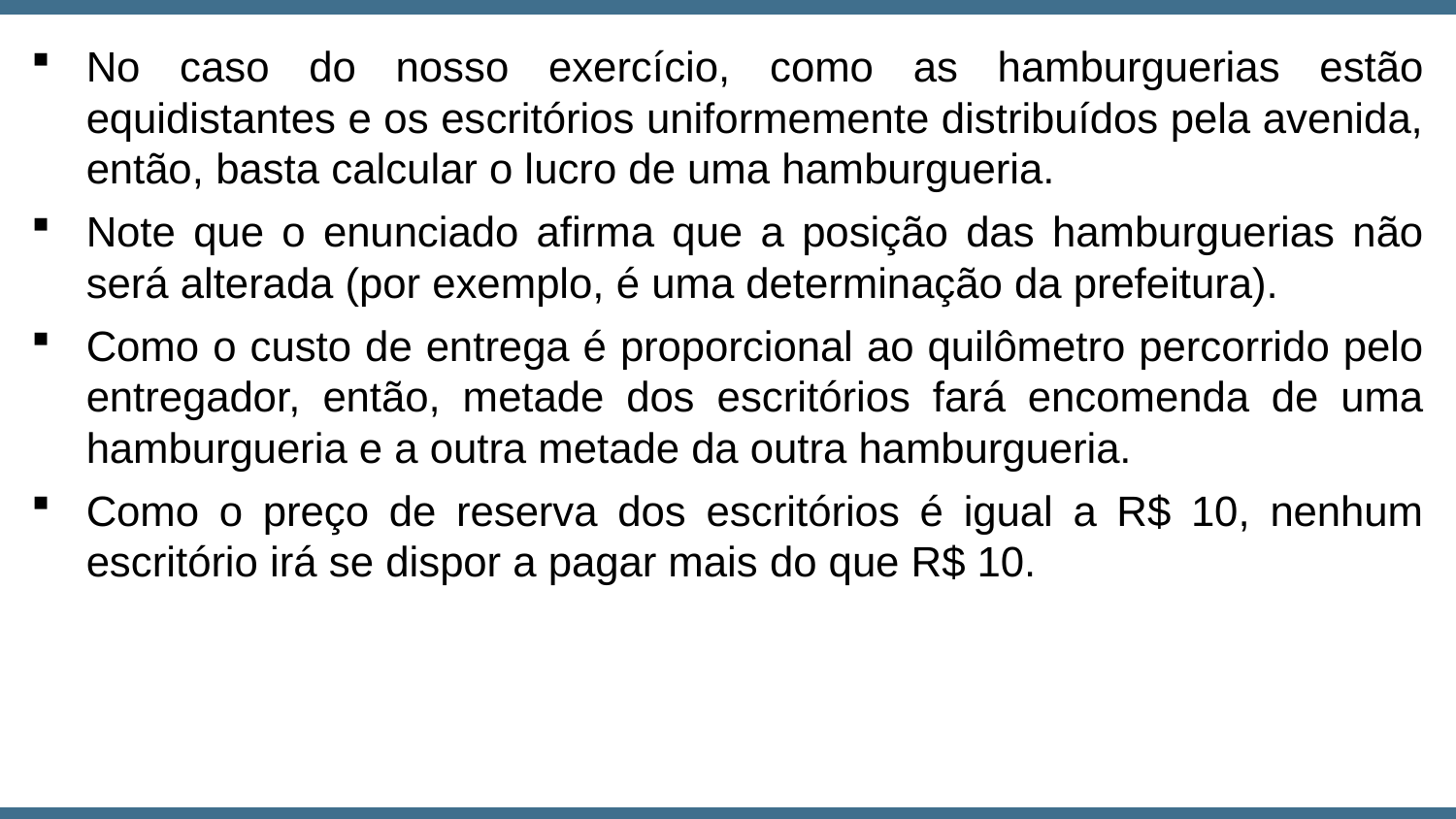

No caso do nosso exercício, como as hamburguerias estão equidistantes e os escritórios uniformemente distribuídos pela avenida, então, basta calcular o lucro de uma hamburgueria.

Note que o enunciado afirma que a posição das hamburguerias não será alterada (por exemplo, é uma determinação da prefeitura).

Como o custo de entrega é proporcional ao quilômetro percorrido pelo entregador, então, metade dos escritórios fará encomenda de uma hamburgueria e a outra metade da outra hamburgueria.

Como o preço de reserva dos escritórios é igual a R$ 10, nenhum escritório irá se dispor a pagar mais do que R$ 10.